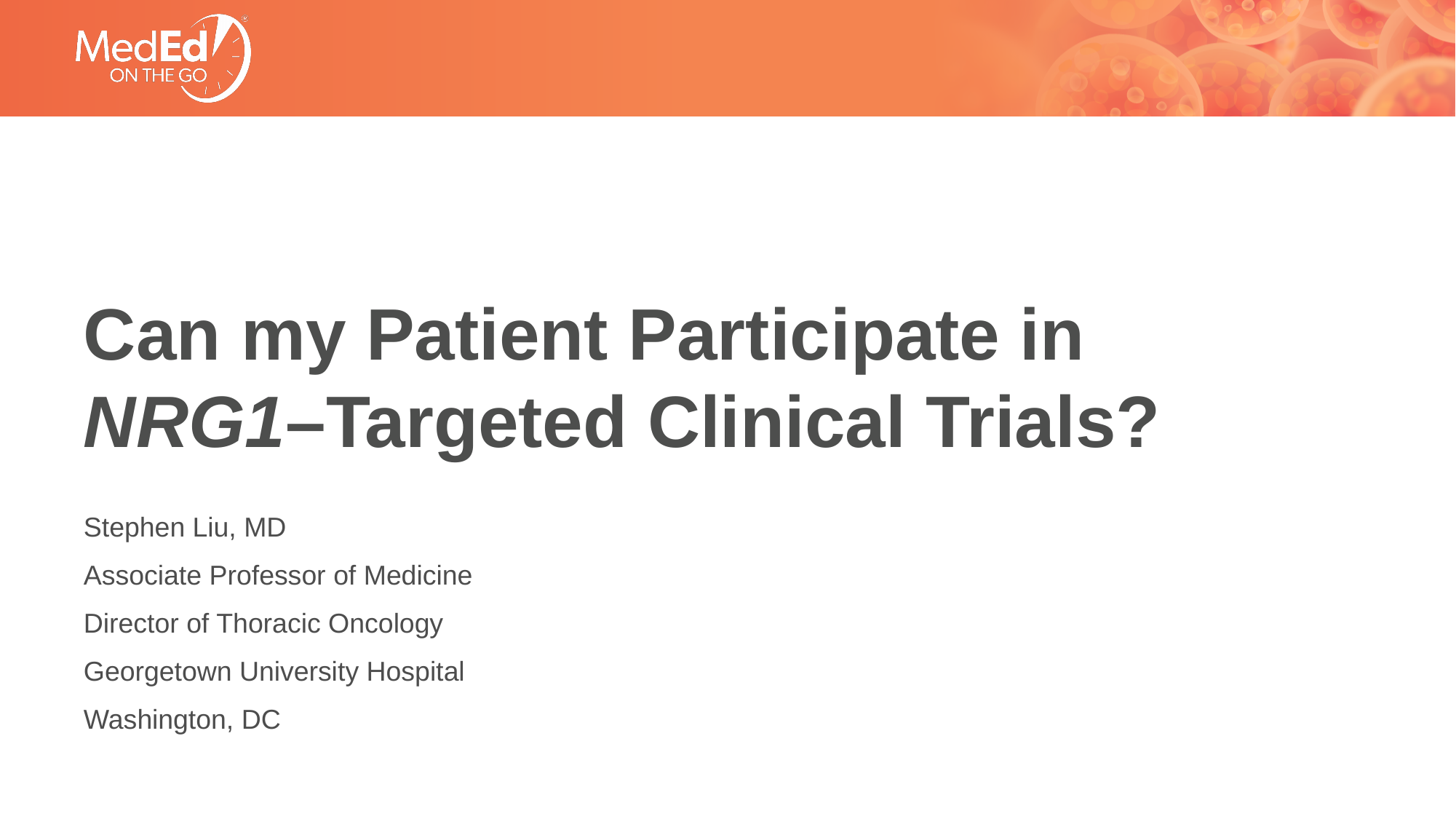

# Can my Patient Participate in NRG1–Targeted Clinical Trials?
Stephen Liu, MD
Associate Professor of Medicine
Director of Thoracic Oncology
Georgetown University Hospital
Washington, DC